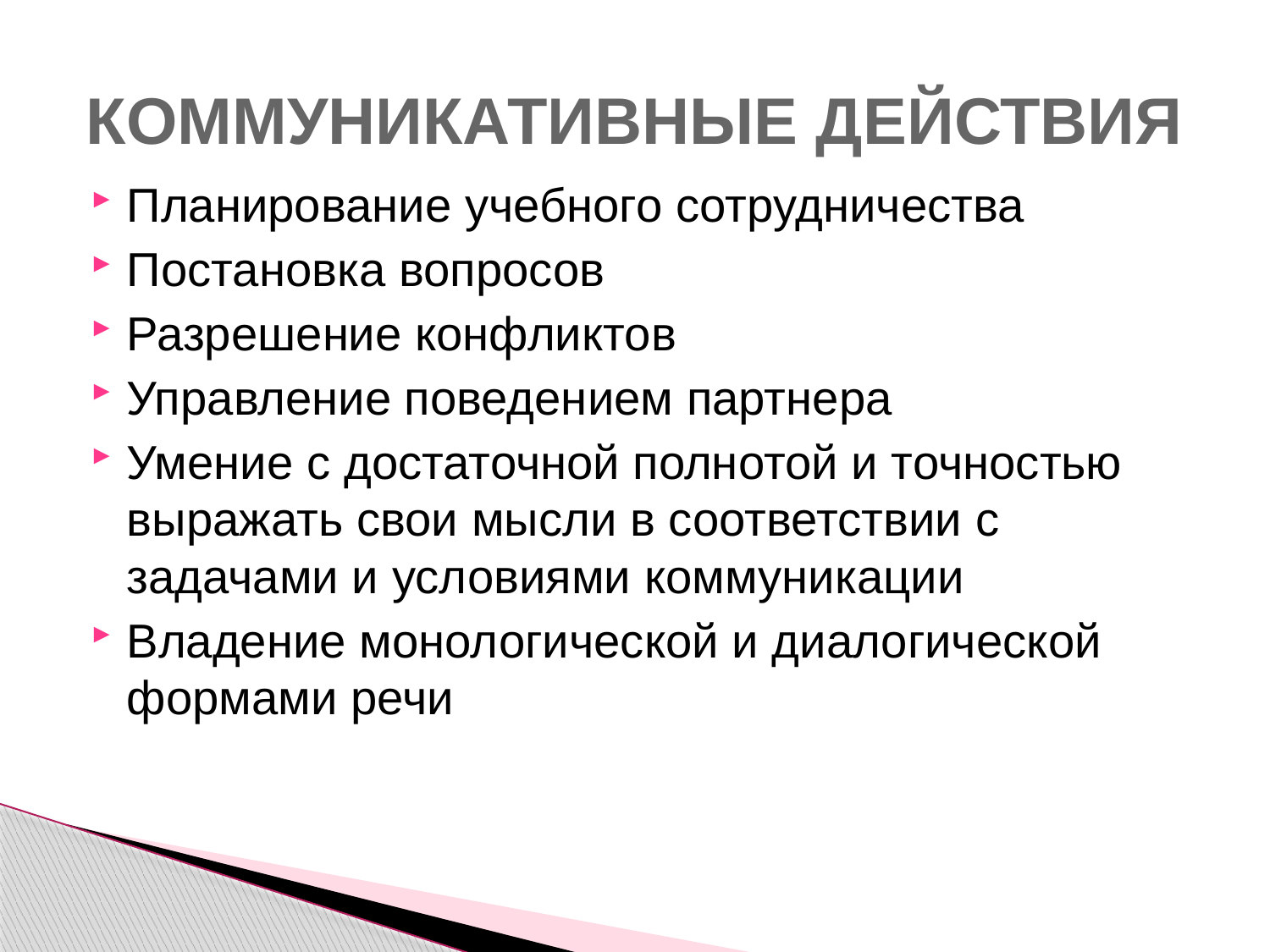

# КОММУНИКАТИВНЫЕ ДЕЙСТВИЯ
Планирование учебного сотрудничества
Постановка вопросов
Разрешение конфликтов
Управление поведением партнера
Умение с достаточной полнотой и точностью выражать свои мысли в соответствии с задачами и условиями коммуникации
Владение монологической и диалогической формами речи